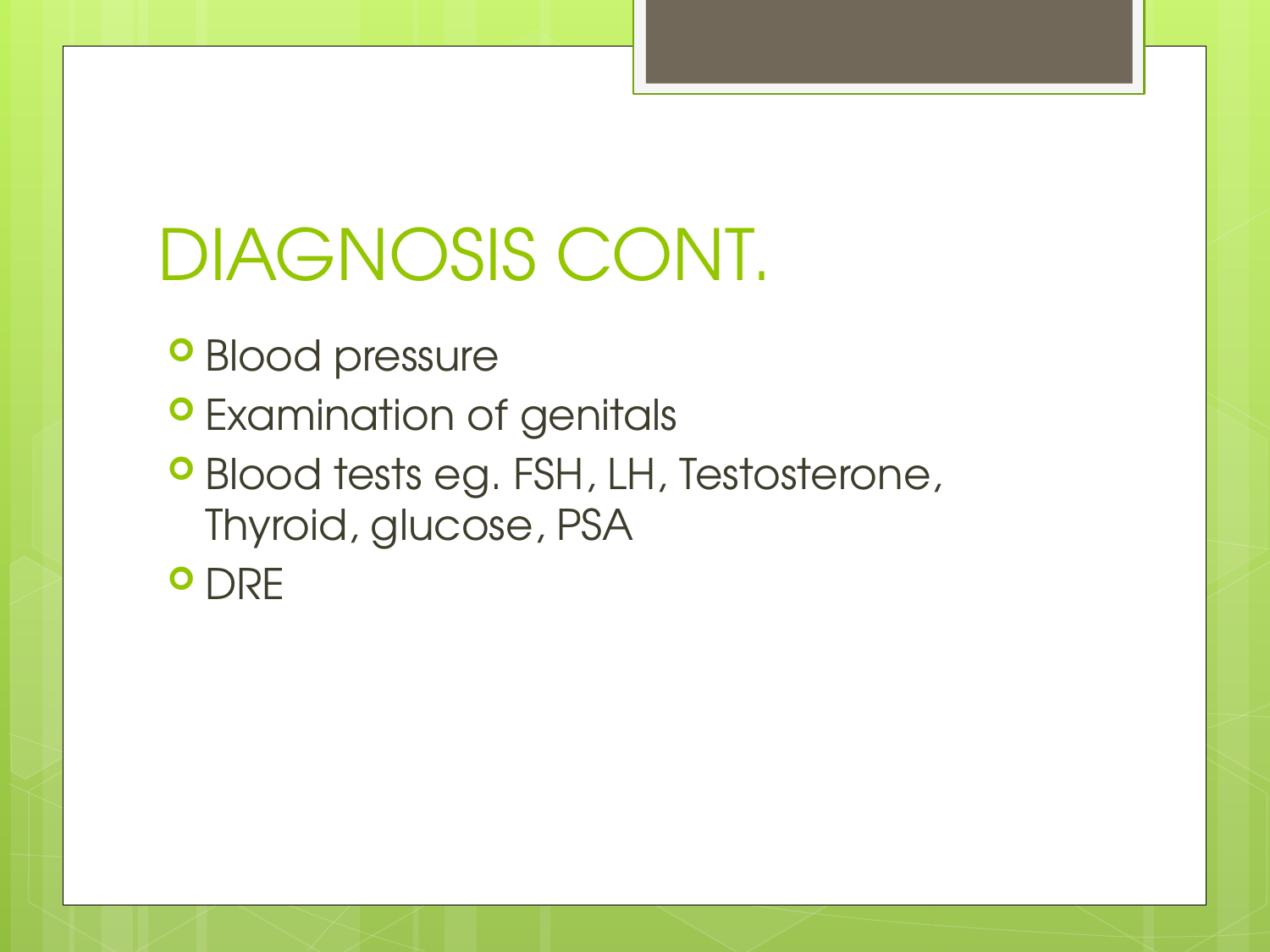

# DIAGNOSIS CONT.
Blood pressure
Examination of genitals
Blood tests eg. FSH, LH, Testosterone, Thyroid, glucose, PSA
DRE